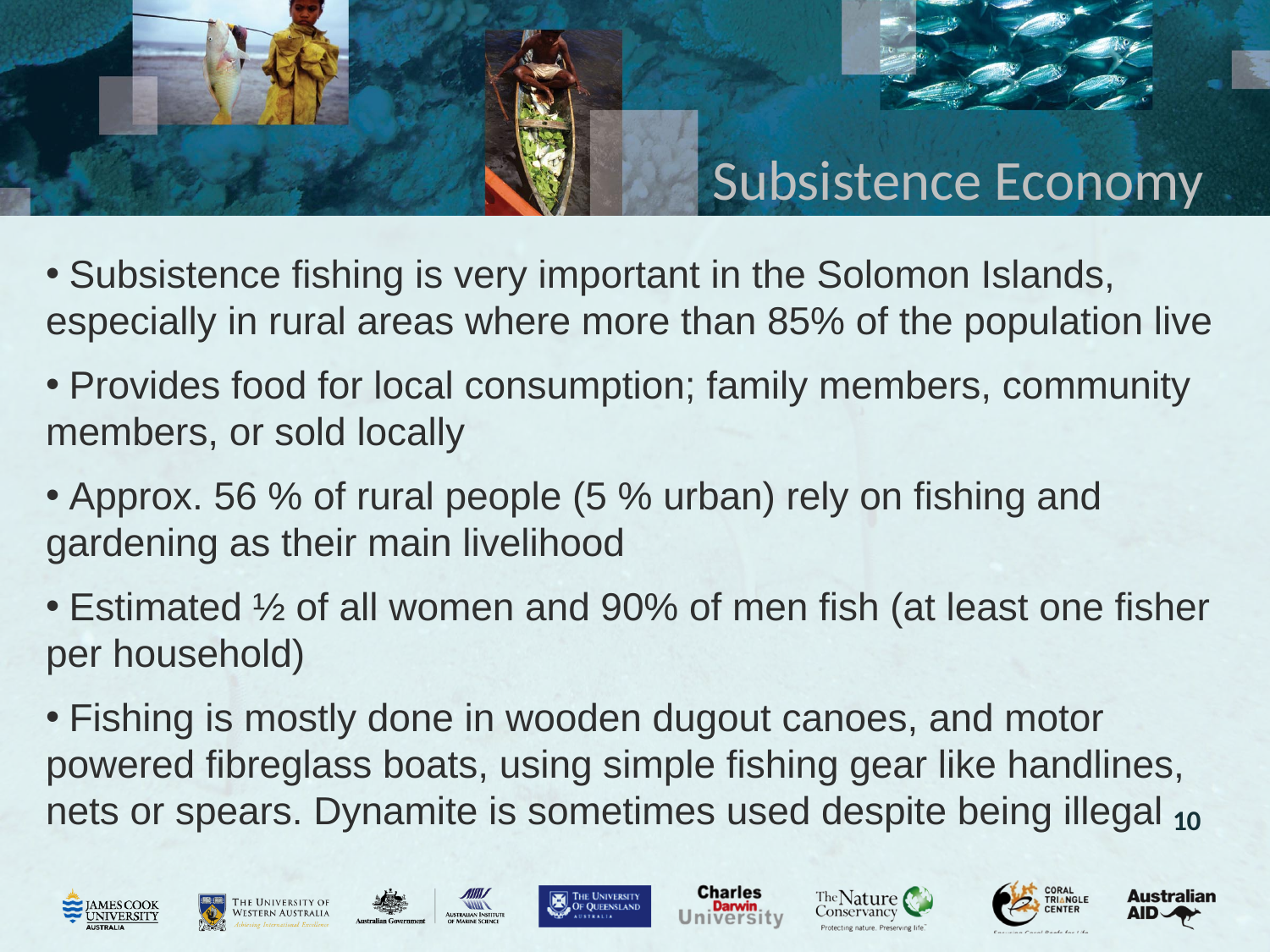

# Subsistence Economy
 Subsistence fishing is very important in the Solomon Islands, especially in rural areas where more than 85% of the population live
 Provides food for local consumption; family members, community members, or sold locally
 Approx. 56 % of rural people (5 % urban) rely on fishing and gardening as their main livelihood
 Estimated ½ of all women and 90% of men fish (at least one fisher per household)
 Fishing is mostly done in wooden dugout canoes, and motor powered fibreglass boats, using simple fishing gear like handlines, nets or spears. Dynamite is sometimes used despite being illegal